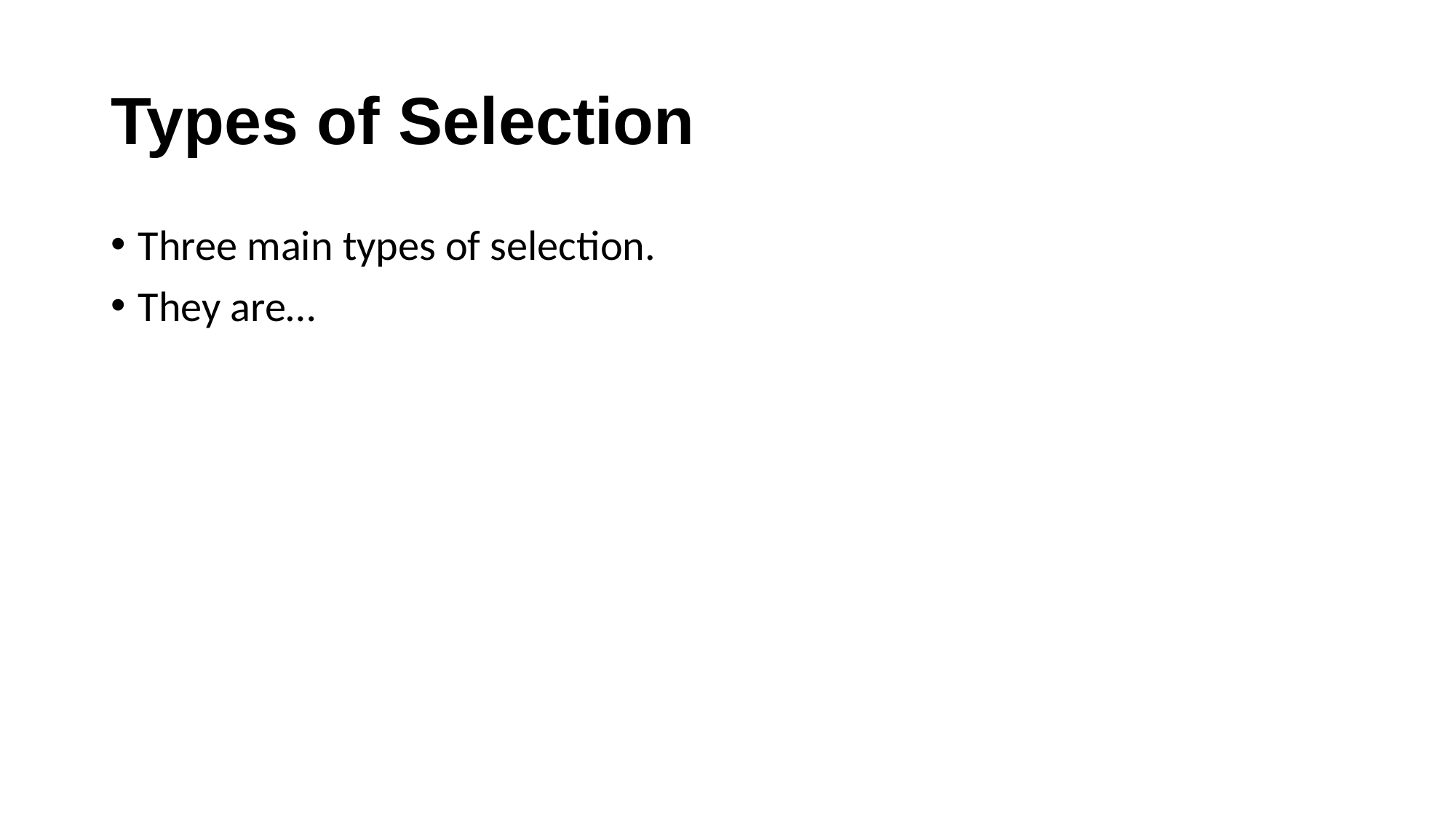

# Types of Selection
Three main types of selection.
They are…